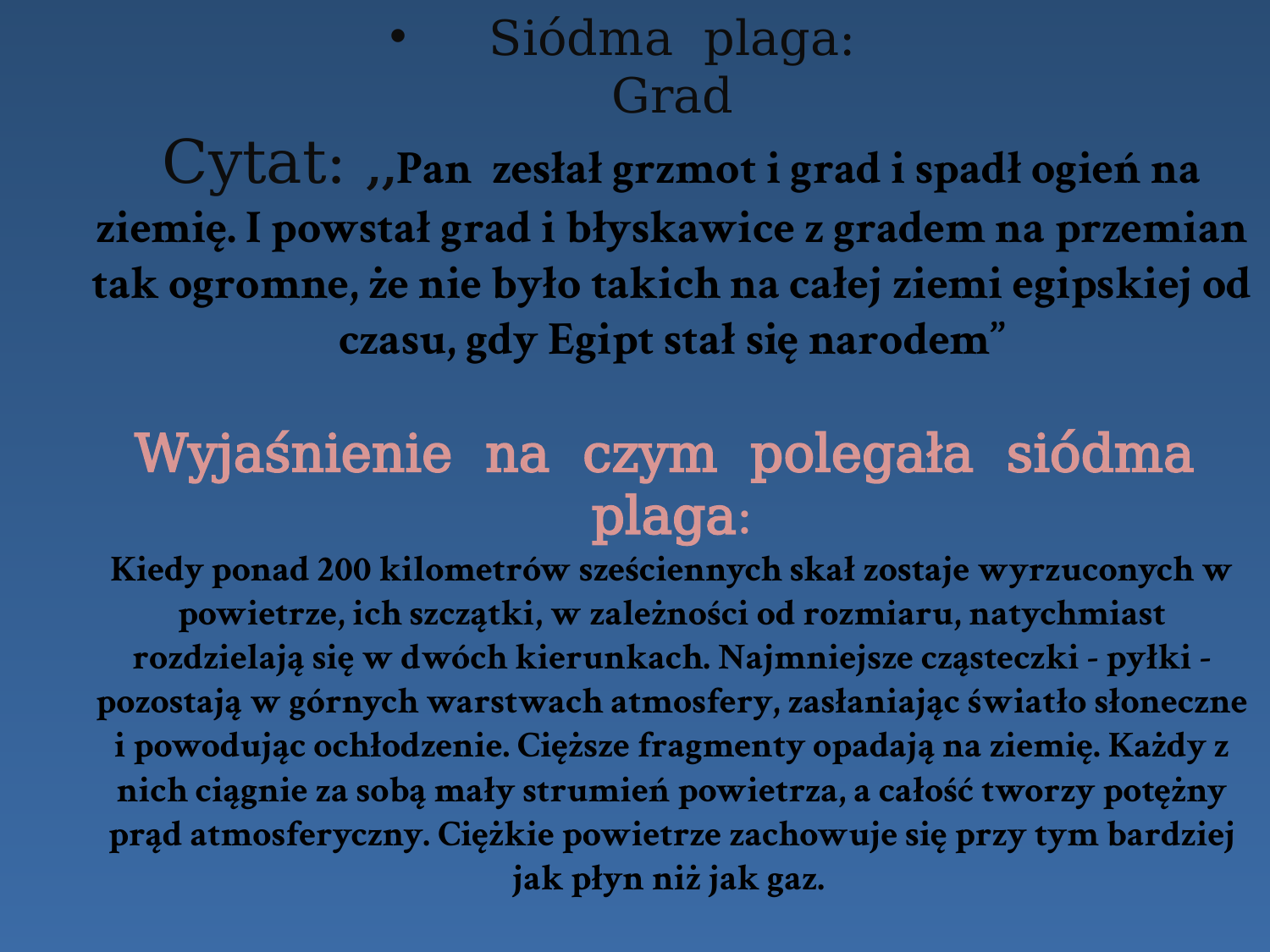

# Siódma  plaga: Grad Cytat: ,,Pan  zesłał grzmot i grad i spadł ogień na ziemię. I powstał grad i błyskawice z gradem na przemian tak ogromne, że nie było takich na całej ziemi egipskiej od czasu, gdy Egipt stał się narodem’’ Wyjaśnienie  na  czym  polegała  siódma  plaga: Kiedy ponad 200 kilometrów sześciennych skał zostaje wyrzuconych w powietrze, ich szczątki, w zależności od rozmiaru, natychmiast rozdzielają się w dwóch kierunkach. Najmniejsze cząsteczki - pyłki - pozostają w górnych warstwach atmosfery, zasłaniając światło słoneczne i powodując ochłodzenie. Cięższe fragmenty opadają na ziemię. Każdy z nich ciągnie za sobą mały strumień powietrza, a całość tworzy potężny prąd atmosferyczny. Ciężkie powietrze zachowuje się przy tym bardziej jak płyn niż jak gaz.